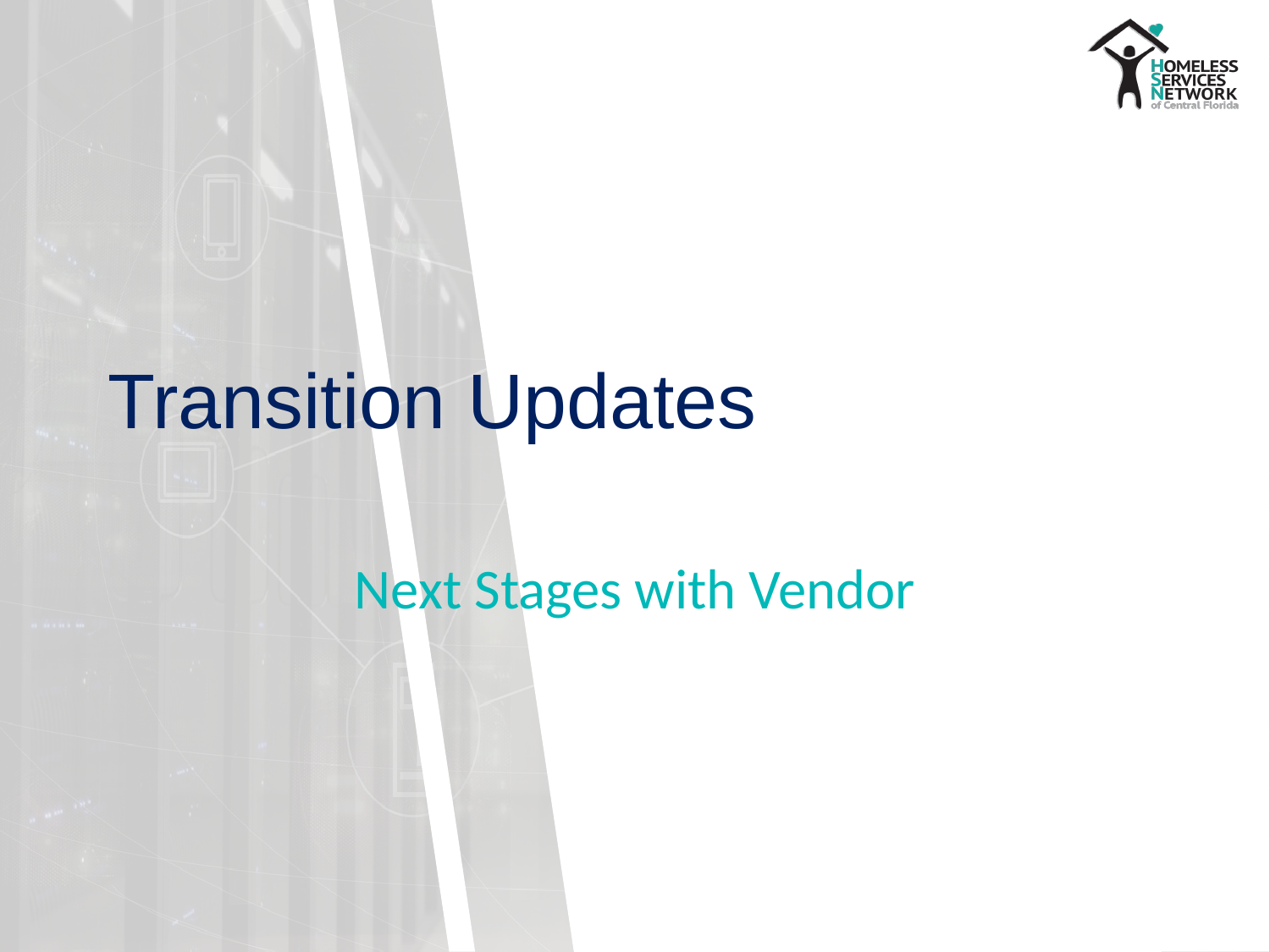

# Transition Updates
Next Stages with Vendor